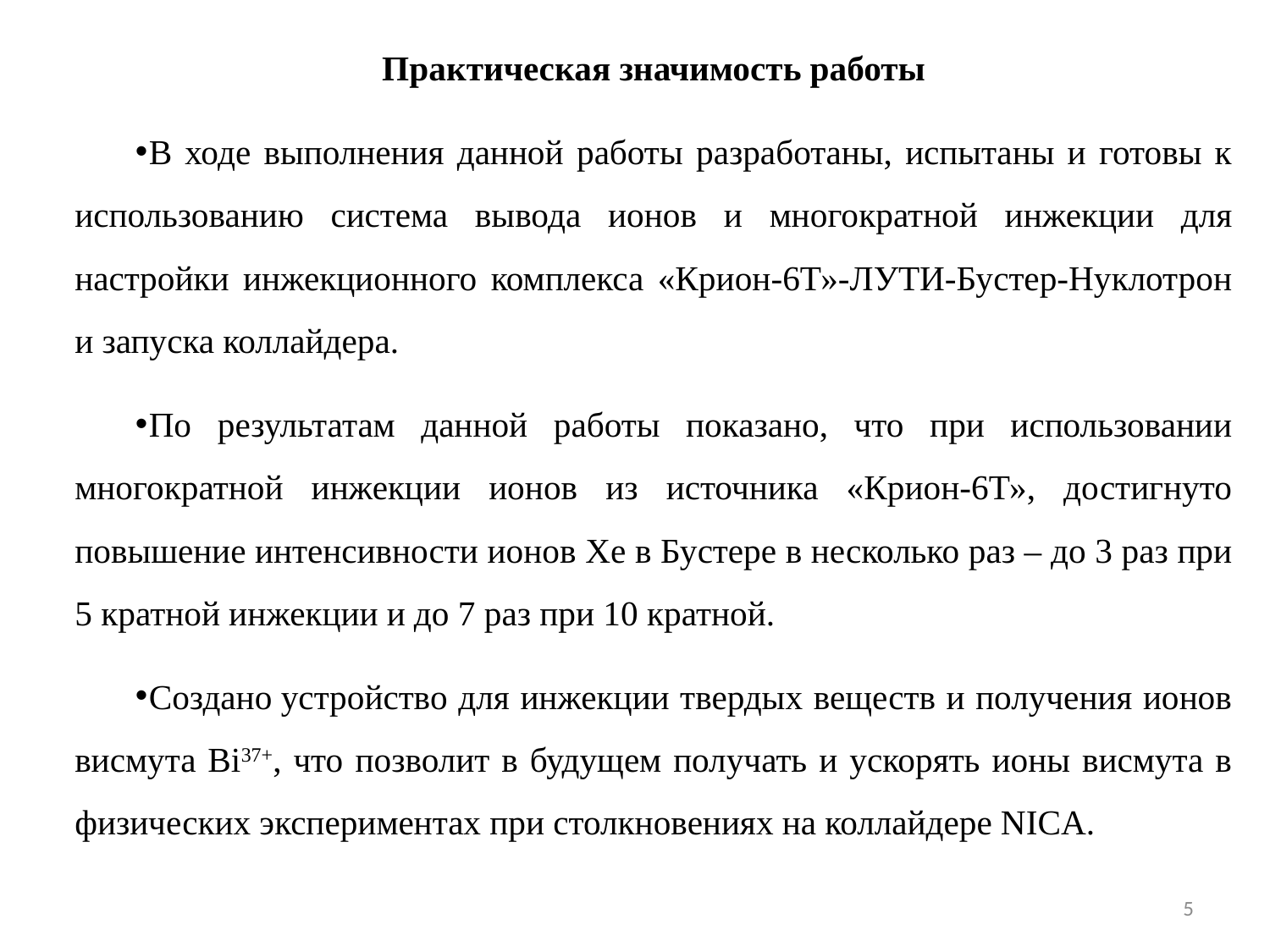

Практическая значимость работы
В ходе выполнения данной работы разработаны, испытаны и готовы к использованию система вывода ионов и многократной инжекции для настройки инжекционного комплекса «Крион-6Т»-ЛУТИ-Бустер-Нуклотрон и запуска коллайдера.
По результатам данной работы показано, что при использовании многократной инжекции ионов из источника «Крион-6Т», достигнуто повышение интенсивности ионов Xe в Бустере в несколько раз – до 3 раз при 5 кратной инжекции и до 7 раз при 10 кратной.
Создано устройство для инжекции твердых веществ и получения ионов висмута Bi37+, что позволит в будущем получать и ускорять ионы висмута в физических экспериментах при столкновениях на коллайдере NICA.

5